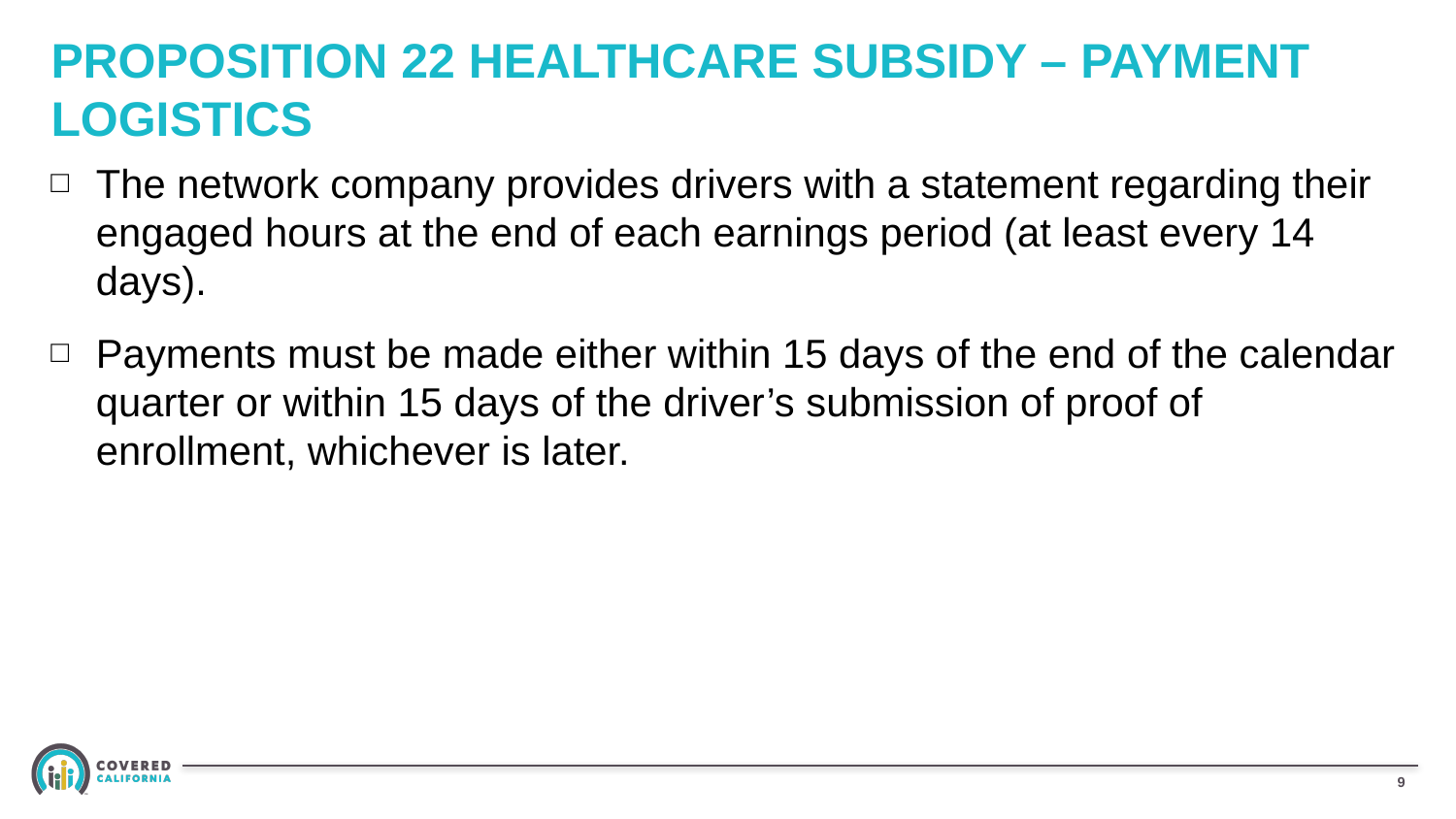

# PROPOSITION 22 HEALTHCARE SUBSIDY – Payment logistics
The network company provides drivers with a statement regarding their engaged hours at the end of each earnings period (at least every 14 days).
Payments must be made either within 15 days of the end of the calendar quarter or within 15 days of the driver’s submission of proof of enrollment, whichever is later.

9